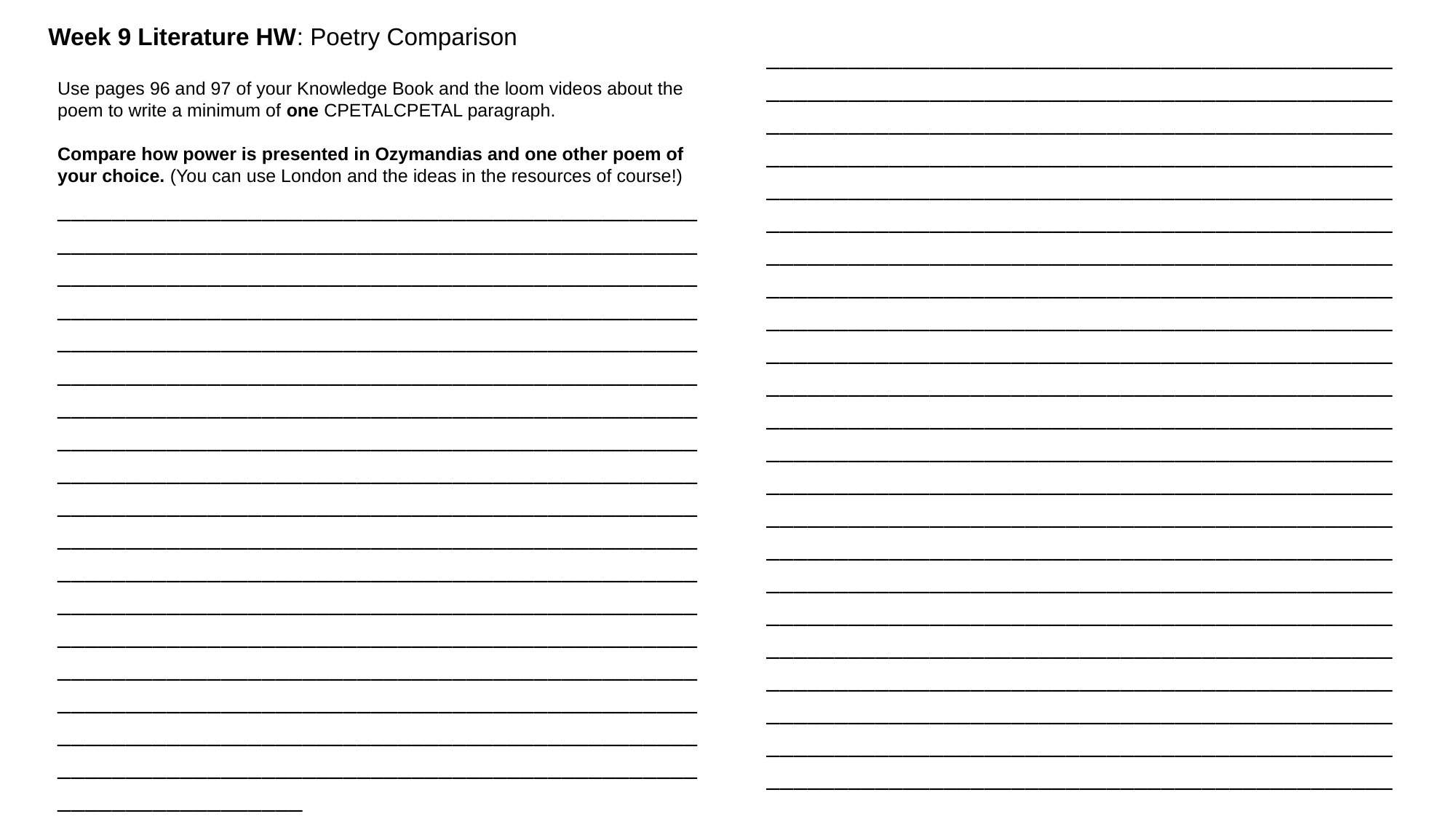

# Week 9 Literature HW: Poetry Comparison
__________________________________________________________________________________________________________________________________________________________________________________________________________________________________________________________________________________________________________________________________________________________________________________________________________________________________________________________________________________________________________________________________________________________________________________________________________________________________________________________________________________________________________________________________________________________________________________________________________________________________________________________________________________________________________________________________________________________________________________________________________________________________________________________________________________________________
Use pages 96 and 97 of your Knowledge Book and the loom videos about the poem to write a minimum of one CPETALCPETAL paragraph.

Compare how power is presented in Ozymandias and one other poem of your choice. (You can use London and the ideas in the resources of course!)
________________________________________________________________________________________________________________________________________________________________________________________________________________________________________________________________________________________________________________________________________________________________________________________________________________________________________________________________________________________________________________________________________________________________________________________________________________________________________________________________________________________________________________________________________________________________________________________________________________________________________________________________________________________________